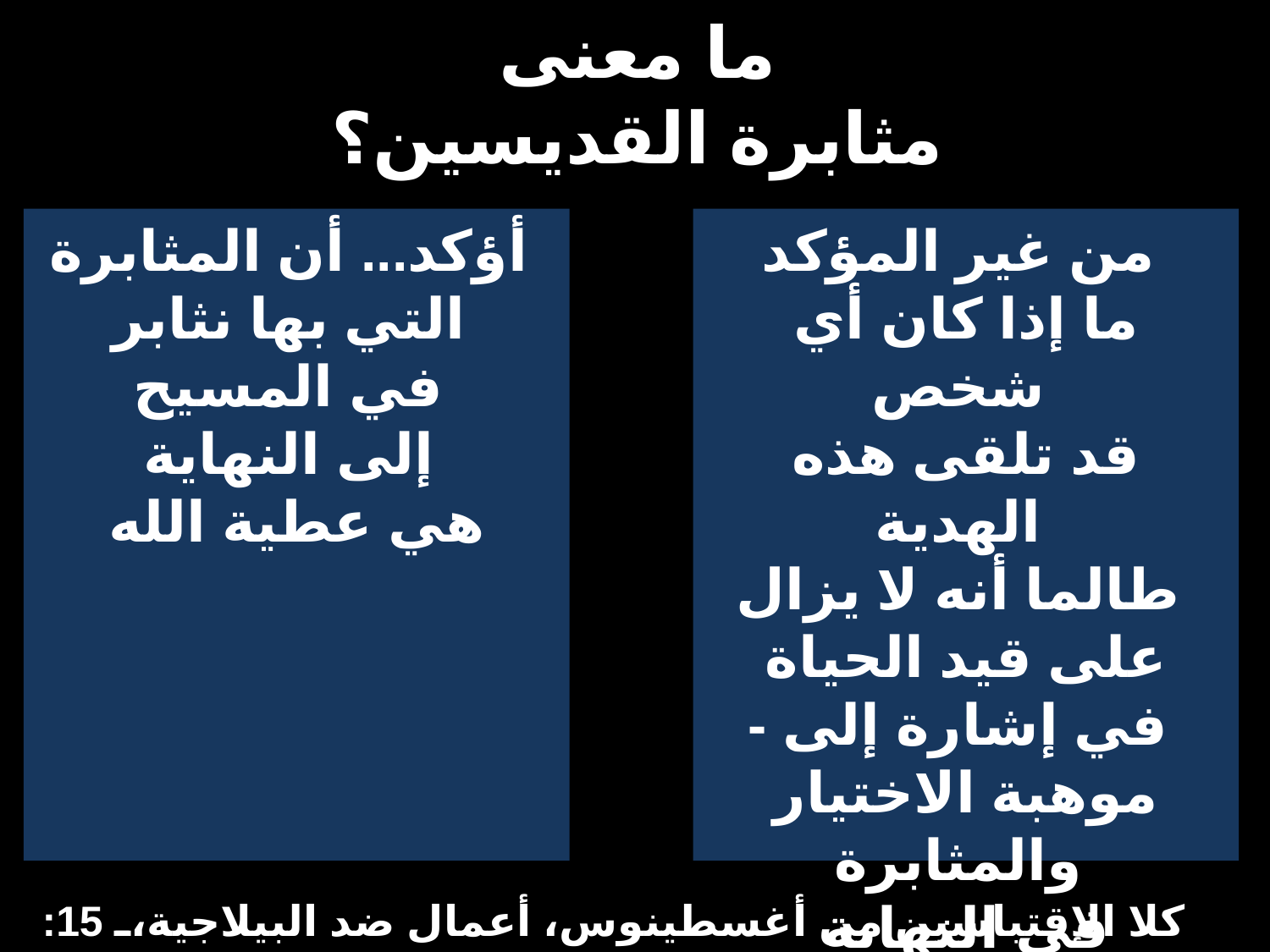

# ما معنى مثابرة القديسين؟
أؤكد... أن المثابرة
التي بها نثابر
في المسيح
إلى النهاية
هي عطية الله
من غير المؤكد
ما إذا كان أي شخص
قد تلقى هذه الهدية
طالما أنه لا يزال
على قيد الحياة
- في إشارة إلى
موهبة الاختيار والمثابرة
في النهاية
كلا الإقتباسين من أغسطينوس، أعمال ضد البيلاجية، 15: 172